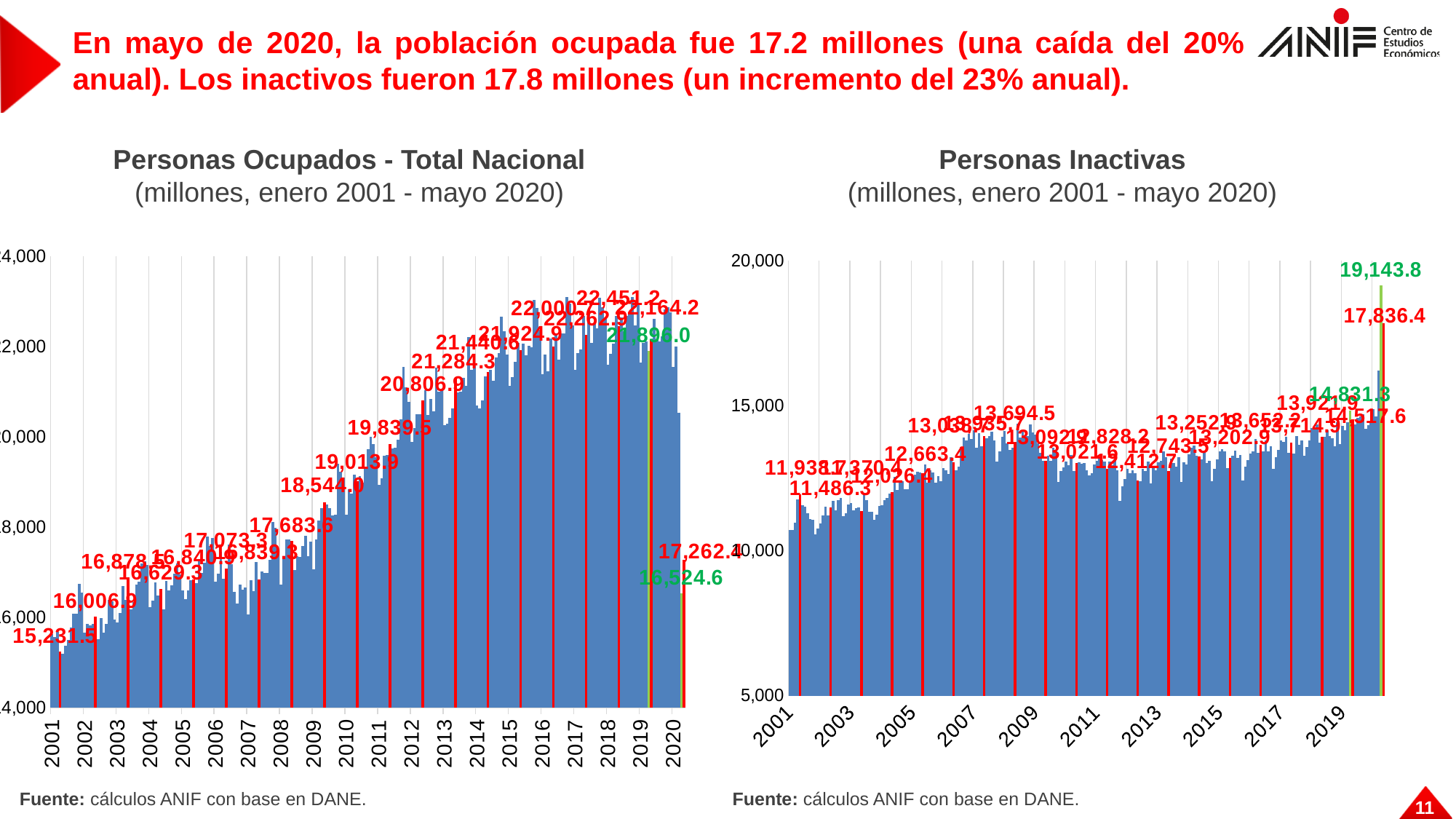

En mayo de 2020, la población ocupada fue 17.2 millones (una caída del 20% anual). Los inactivos fueron 17.8 millones (un incremento del 23% anual).
Personas Ocupados - Total Nacional
(millones, enero 2001 - mayo 2020)
Personas Inactivas
(millones, enero 2001 - mayo 2020)

### Chart

| Category | Ocupados |
|---|---|
| 36892 | 15620.43 |
| 36923 | 15557.024 |
| 36951 | 15670.543 |
| 36982 | 15231.532 |
| 37012 | 15188.946 |
| 37043 | 15368.683 |
| 37073 | 15491.694 |
| 37104 | 15765.929 |
| 37135 | 16070.158 |
| 37165 | 16075.187 |
| 37196 | 16731.852 |
| 37226 | 16549.588 |
| 37257 | 15662.209 |
| 37288 | 15845.127 |
| 37316 | 15817.489 |
| 37347 | 15856.961 |
| 37377 | 16006.906 |
| 37408 | 15519.419 |
| 37438 | 15987.41 |
| 37469 | 15650.354 |
| 37500 | 15851.536 |
| 37530 | 16386.99 |
| 37561 | 16352.105 |
| 37591 | 15940.713 |
| 37622 | 15877.602 |
| 37653 | 16089.985 |
| 37681 | 16696.017 |
| 37712 | 16378.099 |
| 37742 | 16878.534 |
| 37773 | 16177.48 |
| 37803 | 16335.521 |
| 37834 | 16723.235 |
| 37865 | 16792.25 |
| 37895 | 17193.303 |
| 37926 | 17243.668 |
| 37956 | 17160.606 |
| 37987 | 16223.061 |
| 38018 | 16371.917 |
| 38047 | 16763.439 |
| 38078 | 16472.537 |
| 38108 | 16629.286 |
| 38139 | 16176.666 |
| 38169 | 16805.972 |
| 38200 | 16593.967 |
| 38231 | 16712.213 |
| 38261 | 16968.52 |
| 38292 | 17182.515 |
| 38322 | 16942.05 |
| 38353 | 16596.706 |
| 38384 | 16399.677 |
| 38412 | 16585.002 |
| 38443 | 16813.332 |
| 38473 | 16840.945 |
| 38504 | 16761.666 |
| 38534 | 17275.596 |
| 38565 | 16980.878 |
| 38596 | 17205.165 |
| 38626 | 17788.753 |
| 38657 | 17579.429 |
| 38687 | 17755.195 |
| 38718 | 16778.847 |
| 38749 | 16964.974 |
| 38777 | 17440.927 |
| 38808 | 16852.027 |
| 38838 | 17073.339 |
| 38869 | 17604.755 |
| 38899 | 17181.676 |
| 38930 | 16559.773 |
| 38961 | 16294.172 |
| 38991 | 16715.036 |
| 39022 | 16614.064 |
| 39052 | 16656.605 |
| 39083 | 16052.759 |
| 39114 | 16813.249 |
| 39142 | 16578.066 |
| 39173 | 17217.776 |
| 39203 | 16839.317 |
| 39234 | 17014.608 |
| 39264 | 16974.234 |
| 39295 | 16972.452 |
| 39326 | 17263.357 |
| 39356 | 18114.126 |
| 39387 | 17972.818 |
| 39417 | 17456.744 |
| 39448 | 16714.265 |
| 39479 | 17328.185 |
| 39508 | 17721.275 |
| 39539 | 17722.347 |
| 39569 | 17683.566 |
| 39600 | 17048.3 |
| 39630 | 17352.803 |
| 39661 | 17331.653 |
| 39692 | 17569.139 |
| 39722 | 17797.35 |
| 39753 | 17352.322 |
| 39783 | 17678.032 |
| 39814 | 17060.138 |
| 39845 | 17719.776 |
| 39873 | 18144.695 |
| 39904 | 18410.412 |
| 39934 | 18543.985 |
| 39965 | 18500.345 |
| 39995 | 18415.52 |
| 40026 | 18254.881 |
| 40057 | 18270.503 |
| 40087 | 19407.206 |
| 40118 | 19217.299 |
| 40148 | 19097.06 |
| 40179 | 18267.381 |
| 40210 | 18832.322 |
| 40238 | 18745.13 |
| 40269 | 19164.578 |
| 40299 | 19013.938 |
| 40330 | 19129.048 |
| 40360 | 18973.131 |
| 40391 | 19318.285 |
| 40422 | 19726.781 |
| 40452 | 20002.95 |
| 40483 | 19836.665 |
| 40513 | 19549.661 |
| 40544 | 18926.79 |
| 40575 | 19071.884 |
| 40603 | 19584.789 |
| 40634 | 19588.475 |
| 40664 | 19839.499 |
| 40695 | 19742.549 |
| 40725 | 19752.879 |
| 40756 | 19928.894 |
| 40787 | 20389.183 |
| 40817 | 21549.086 |
| 40848 | 21089.847 |
| 40878 | 20770.257 |
| 40909 | 19883.79 |
| 40940 | 20187.144 |
| 40969 | 20494.009 |
| 41000 | 20504.225 |
| 41030 | 20806.918 |
| 41061 | 21022.271 |
| 41091 | 20485.035 |
| 41122 | 20841.703 |
| 41153 | 20555.411 |
| 41183 | 21538.289 |
| 41214 | 20997.821 |
| 41244 | 21040.393 |
| 41275 | 20254.664 |
| 41306 | 20293.229 |
| 41334 | 20416.431 |
| 41365 | 20633.097 |
| 41395 | 21284.308 |
| 41426 | 20988.283 |
| 41456 | 21000.782 |
| 41487 | 21310.498 |
| 41518 | 21123.192 |
| 41548 | 22211.491 |
| 41579 | 21478.625 |
| 41609 | 21583.721 |
| 41640 | 20695.608 |
| 41671 | 20620.876 |
| 41699 | 20803.367 |
| 41730 | 21342.668 |
| 41760 | 21440.555 |
| 41791 | 21475.137 |
| 41821 | 21240.646 |
| 41852 | 21755.045 |
| 41883 | 21849.072 |
| 41913 | 22658.031 |
| 41944 | 22335.907 |
| 41974 | 21822.962 |
| 42005 | 21126.955 |
| 42036 | 21320.245 |
| 42064 | 21657.434 |
| 42095 | 22070.472 |
| 42125 | 21924.944 |
| 42156 | 22056.406 |
| 42186 | 21802.77 |
| 42217 | 22017.861 |
| 42248 | 21988.306 |
| 42278 | 23024.054 |
| 42309 | 22849.374 |
| 42339 | 22367.484 |
| 42370 | 21391.612 |
| 42401 | 21818.726 |
| 42430 | 21446.637 |
| 42461 | 22179.464 |
| 42491 | 22000.684 |
| 42522 | 22250.853 |
| 42552 | 21700.329 |
| 42583 | 22289.597 |
| 42614 | 22286.224 |
| 42644 | 23092.385 |
| 42675 | 22956.176 |
| 42705 | 22461.004 |
| 42736 | 21480.841 |
| 42767 | 21850.787 |
| 42795 | 21932.37 |
| 42826 | 22668.727 |
| 42856 | 22262.937 |
| 42887 | 22802.816 |
| 42917 | 22073.252 |
| 42948 | 22517.838 |
| 42979 | 22397.158 |
| 43009 | 23081.598 |
| 43040 | 22873.38 |
| 43070 | 22649.261 |
| 43101 | 21591.426 |
| 43132 | 21839.7 |
| 43160 | 22062.266 |
| 43191 | 22671.157 |
| 43221 | 22451.218 |
| 43252 | 22644.721 |
| 43282 | 22330.725 |
| 43313 | 22678.11 |
| 43344 | 22703.863 |
| 43374 | 23098.018 |
| 43405 | 22461.635 |
| 43435 | 22953.012 |
| 43466 | 21649.861 |
| 43497 | 22071.182 |
| 43525 | 22114.055 |
| 43556 | 21896.028 |
| 43586 | 22164.214 |
| 43617 | 22618.084 |
| 43647 | 22139.997 |
| 43678 | 22115.973 |
| 43709 | 22229.542 |
| 43739 | 22813.247 |
| 43770 | 22874.449 |
| 43800 | 22760.73 |
| 43831 | 21544.846 |
| 43862 | 22005.79 |
| 43891 | 20530.606 |
| 43922 | 16524.627 |
| 43952 | 17262.386 |

### Chart

| Category | Inactivos |
|---|---|
| 36892 | 10716.821 |
| 36923 | 10699.316 |
| 36951 | 10966.935 |
| 36982 | 11768.524 |
| 37012 | 11938.651 |
| 37043 | 11561.508 |
| 37073 | 11506.642 |
| 37104 | 11297.384 |
| 37135 | 11079.777 |
| 37165 | 11052.202 |
| 37196 | 10563.026 |
| 37226 | 10755.323 |
| 37257 | 10938.016 |
| 37288 | 11223.671 |
| 37316 | 11501.164 |
| 37347 | 11203.431 |
| 37377 | 11486.263 |
| 37408 | 11706.181 |
| 37438 | 11383.903 |
| 37469 | 11745.877 |
| 37500 | 11823.828 |
| 37530 | 11186.361 |
| 37561 | 11296.408 |
| 37591 | 11588.715 |
| 37622 | 11633.196 |
| 37653 | 11388.286 |
| 37681 | 11466.87 |
| 37712 | 11477.211 |
| 37742 | 11370.414 |
| 37773 | 11953.054 |
| 37803 | 11747.193 |
| 37834 | 11342.877 |
| 37865 | 11348.899 |
| 37895 | 11057.428 |
| 37926 | 11226.782 |
| 37956 | 11531.775 |
| 37987 | 11573.791 |
| 38018 | 11748.889 |
| 38047 | 11806.283 |
| 38078 | 11954.358 |
| 38108 | 12026.358 |
| 38139 | 12544.828 |
| 38169 | 12096.802 |
| 38200 | 12355.251 |
| 38231 | 12391.335 |
| 38261 | 12127.497 |
| 38292 | 12111.511 |
| 38322 | 12366.628 |
| 38353 | 12556.461 |
| 38384 | 12607.416 |
| 38412 | 12722.468 |
| 38443 | 12701.628 |
| 38473 | 12663.393 |
| 38504 | 12969.174 |
| 38534 | 12329.542 |
| 38565 | 12763.059 |
| 38596 | 12682.431 |
| 38626 | 12341.525 |
| 38657 | 12564.57 |
| 38687 | 12386.161 |
| 38718 | 12856.05 |
| 38749 | 12778.522 |
| 38777 | 12651.121 |
| 38808 | 13216.946 |
| 38838 | 13038.711 |
| 38869 | 12766.519 |
| 38899 | 12894.568 |
| 38930 | 13562.935 |
| 38961 | 13892.496 |
| 38991 | 13787.842 |
| 39022 | 14035.662 |
| 39052 | 13855.151 |
| 39083 | 14139.975 |
| 39114 | 13542.718 |
| 39142 | 14053.093 |
| 39173 | 13597.928 |
| 39203 | 13935.715 |
| 39234 | 13862.97 |
| 39264 | 13956.116 |
| 39295 | 14096.3 |
| 39326 | 13794.221 |
| 39356 | 13064.639 |
| 39387 | 13407.673 |
| 39417 | 13921.649 |
| 39448 | 14112.404 |
| 39479 | 13700.283 |
| 39508 | 13472.773 |
| 39539 | 13539.459 |
| 39569 | 13694.545 |
| 39600 | 14381.601 |
| 39630 | 13887.273 |
| 39661 | 14146.08 |
| 39692 | 13984.544 |
| 39722 | 13958.297 |
| 39753 | 14353.168 |
| 39783 | 14077.66 |
| 39814 | 14004.856 |
| 39845 | 13697.656 |
| 39873 | 13375.572 |
| 39904 | 13084.588 |
| 39934 | 13092.91 |
| 39965 | 13265.594 |
| 39995 | 13099.958 |
| 40026 | 13540.477 |
| 40057 | 13471.767 |
| 40087 | 12376.423 |
| 40118 | 12751.349 |
| 40148 | 12876.193 |
| 40179 | 13058.751 |
| 40210 | 12954.891 |
| 40238 | 13292.043 |
| 40269 | 12755.751 |
| 40299 | 13021.566 |
| 40330 | 13035.994 |
| 40360 | 13000.081 |
| 40391 | 13029.472 |
| 40422 | 12761.097 |
| 40452 | 12602.401 |
| 40483 | 12674.44 |
| 40513 | 12960.565 |
| 40544 | 13106.374 |
| 40575 | 13159.217 |
| 40603 | 13118.488 |
| 40634 | 13079.753 |
| 40664 | 12828.168 |
| 40695 | 13066.691 |
| 40725 | 12940.851 |
| 40756 | 13152.568 |
| 40787 | 12771.749 |
| 40817 | 11724.829 |
| 40848 | 12217.199 |
| 40878 | 12462.199 |
| 40909 | 12819.741 |
| 40940 | 12676.26 |
| 40969 | 12763.172 |
| 41000 | 12667.603 |
| 41030 | 12412.675 |
| 41061 | 12394.441 |
| 41091 | 12821.871 |
| 41122 | 12754.614 |
| 41153 | 13066.785 |
| 41183 | 12305.005 |
| 41214 | 12841.772 |
| 41244 | 12761.006 |
| 41275 | 13031.995 |
| 41306 | 13105.249 |
| 41334 | 13417.33 |
| 41365 | 13228.019 |
| 41395 | 12743.505 |
| 41426 | 13160.929 |
| 41456 | 13025.072 |
| 41487 | 12884.578 |
| 41518 | 13208.728 |
| 41548 | 12370.254 |
| 41579 | 13033.625 |
| 41609 | 12971.705 |
| 41640 | 13308.898 |
| 41671 | 13545.847 |
| 41699 | 13628.538 |
| 41730 | 13274.142 |
| 41760 | 13252.857 |
| 41791 | 13155.38 |
| 41821 | 13432.27 |
| 41852 | 13010.715 |
| 41883 | 13094.751 |
| 41913 | 12386.738 |
| 41944 | 12818.895 |
| 41974 | 13155.406 |
| 42005 | 13425.935 |
| 42036 | 13498.529 |
| 42064 | 13429.916 |
| 42095 | 12847.431 |
| 42125 | 13202.858 |
| 42156 | 13282.885 |
| 42186 | 13447.304 |
| 42217 | 13186.395 |
| 42248 | 13291.586 |
| 42278 | 12415.415 |
| 42309 | 12893.487 |
| 42339 | 13107.827 |
| 42370 | 13336.754 |
| 42401 | 13417.907 |
| 42430 | 13837.87 |
| 42461 | 13368.871 |
| 42491 | 13652.224 |
| 42522 | 13410.384 |
| 42552 | 13802.496 |
| 42583 | 13423.779 |
| 42614 | 13598.14 |
| 42644 | 12817.833 |
| 42675 | 13220.83 |
| 42705 | 13469.967 |
| 42736 | 13788.464 |
| 42767 | 13751.225 |
| 42795 | 13918.995 |
| 42826 | 13364.997 |
| 42856 | 13714.934 |
| 42887 | 13354.197 |
| 42917 | 13938.266 |
| 42948 | 13645.532 |
| 42979 | 13786.343 |
| 43009 | 13260.146 |
| 43040 | 13580.085 |
| 43070 | 13796.941 |
| 43101 | 14223.778 |
| 43132 | 14183.267 |
| 43160 | 14348.853 |
| 43191 | 13710.828 |
| 43221 | 13921.949 |
| 43252 | 13927.984 |
| 43282 | 14141.246 |
| 43313 | 13954.123 |
| 43344 | 13877.452 |
| 43374 | 13601.713 |
| 43405 | 14425.109 |
| 43435 | 13659.887 |
| 43466 | 14299.566 |
| 43497 | 14152.616 |
| 43525 | 14417.804 |
| 43556 | 14831.263 |
| 43586 | 14517.608 |
| 43617 | 14359.181 |
| 43647 | 14578.485 |
| 43678 | 14624.781 |
| 43709 | 14698.069 |
| 43739 | 14197.261 |
| 43770 | 14336.207 |
| 43800 | 14425.357 |
| 43831 | 14865.084 |
| 43862 | 14616.783 |
| 43891 | 16209.714 |
| 43922 | 19143.848 |
| 43952 | 17836.363 |
Fuente: cálculos ANIF con base en DANE.
Fuente: cálculos ANIF con base en DANE.
11